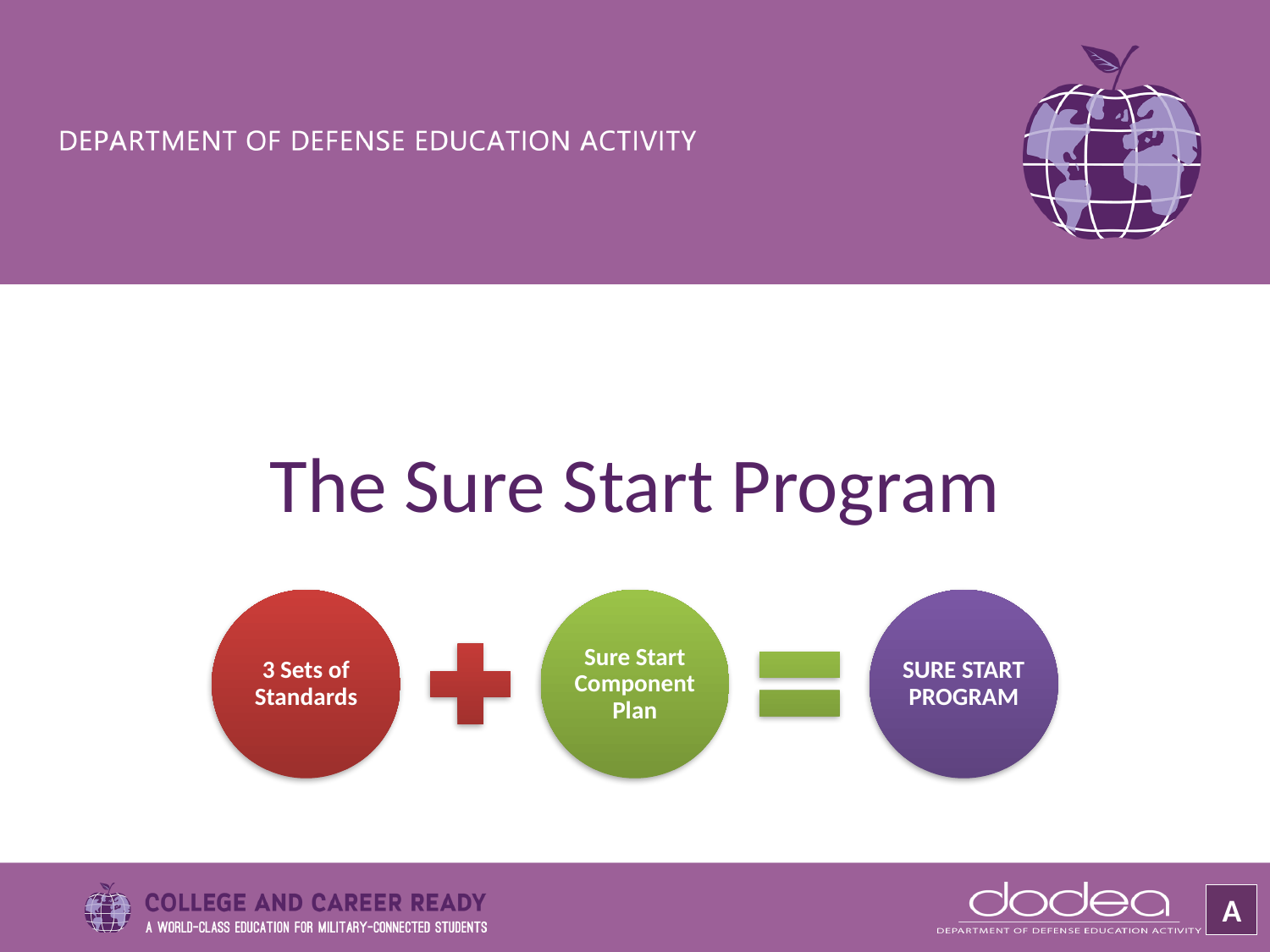

# The Sure Start Program
3 Sets of Standards

Sure Start Component Plan

SURE START PROGRAM